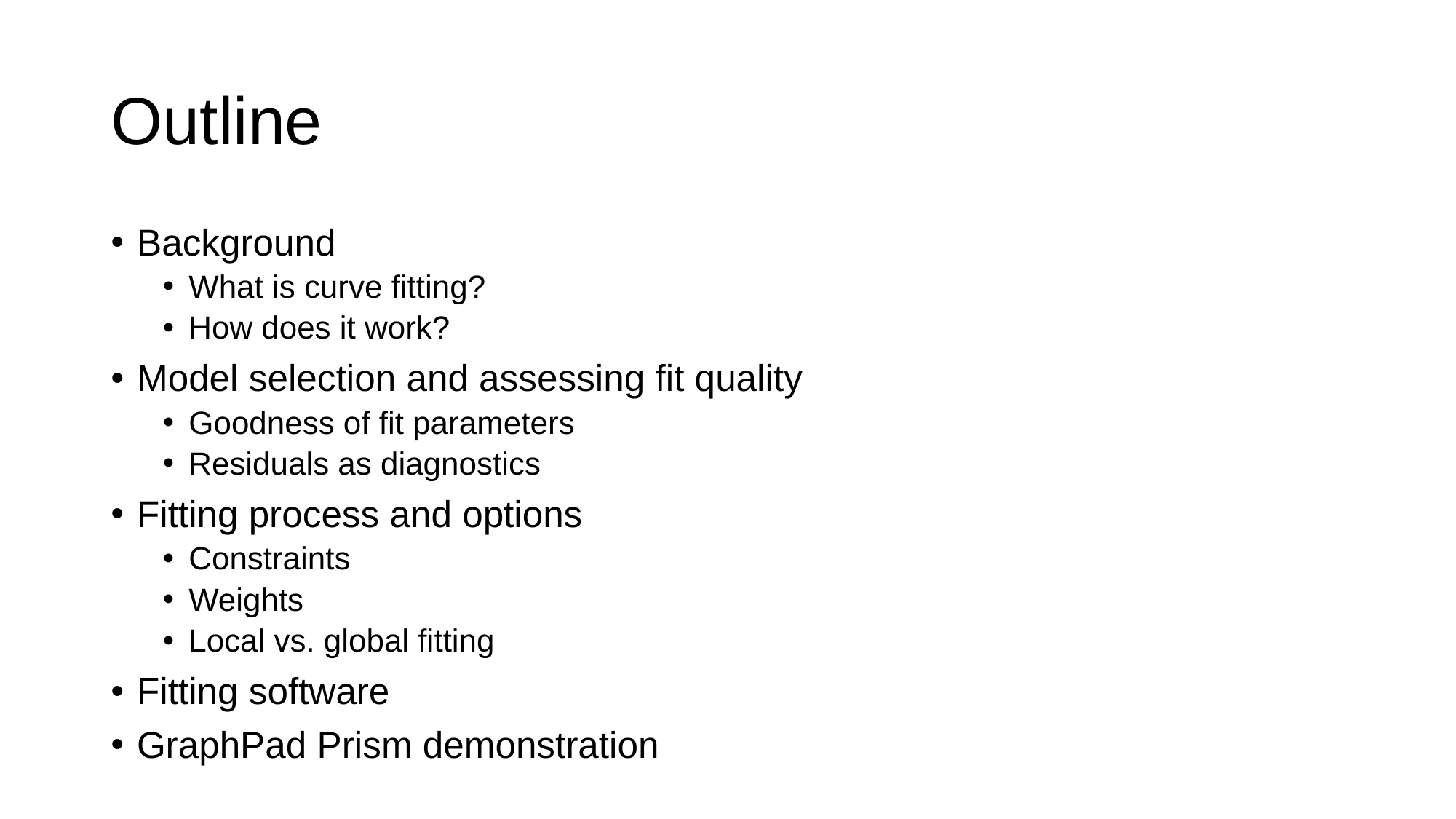

# Outline
Background
What is curve fitting?
How does it work?
Model selection and assessing fit quality
Goodness of fit parameters
Residuals as diagnostics
Fitting process and options
Constraints
Weights
Local vs. global fitting
Fitting software
GraphPad Prism demonstration